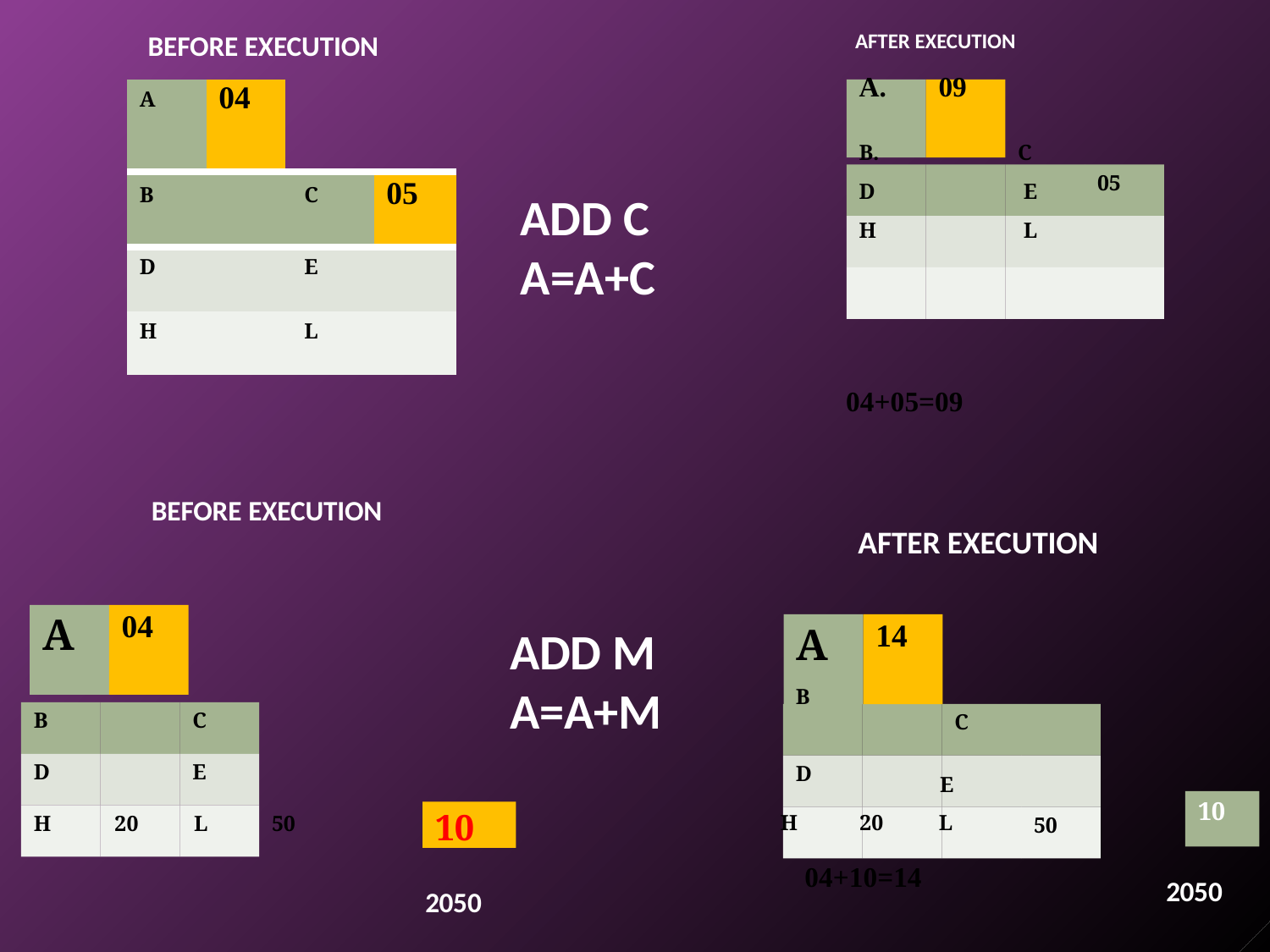

AFTER EXECUTION
09
C
D	E
H	L

BEFORE EXECUTION

| A | 04 |  |  |
| --- | --- | --- | --- |
| B | C |  | 05 |
| D | E |  |  |
| H | L |  |  |

05

ADD C  A=A+C

04+05=09

BEFORE EXECUTION

AFTER EXECUTION

A
B

04

A
14

ADD M  A=A+M

B
C
C

E
H	20	L
04+10=14
D
E
D

10

10

H	20	L
50
50

2050

2050